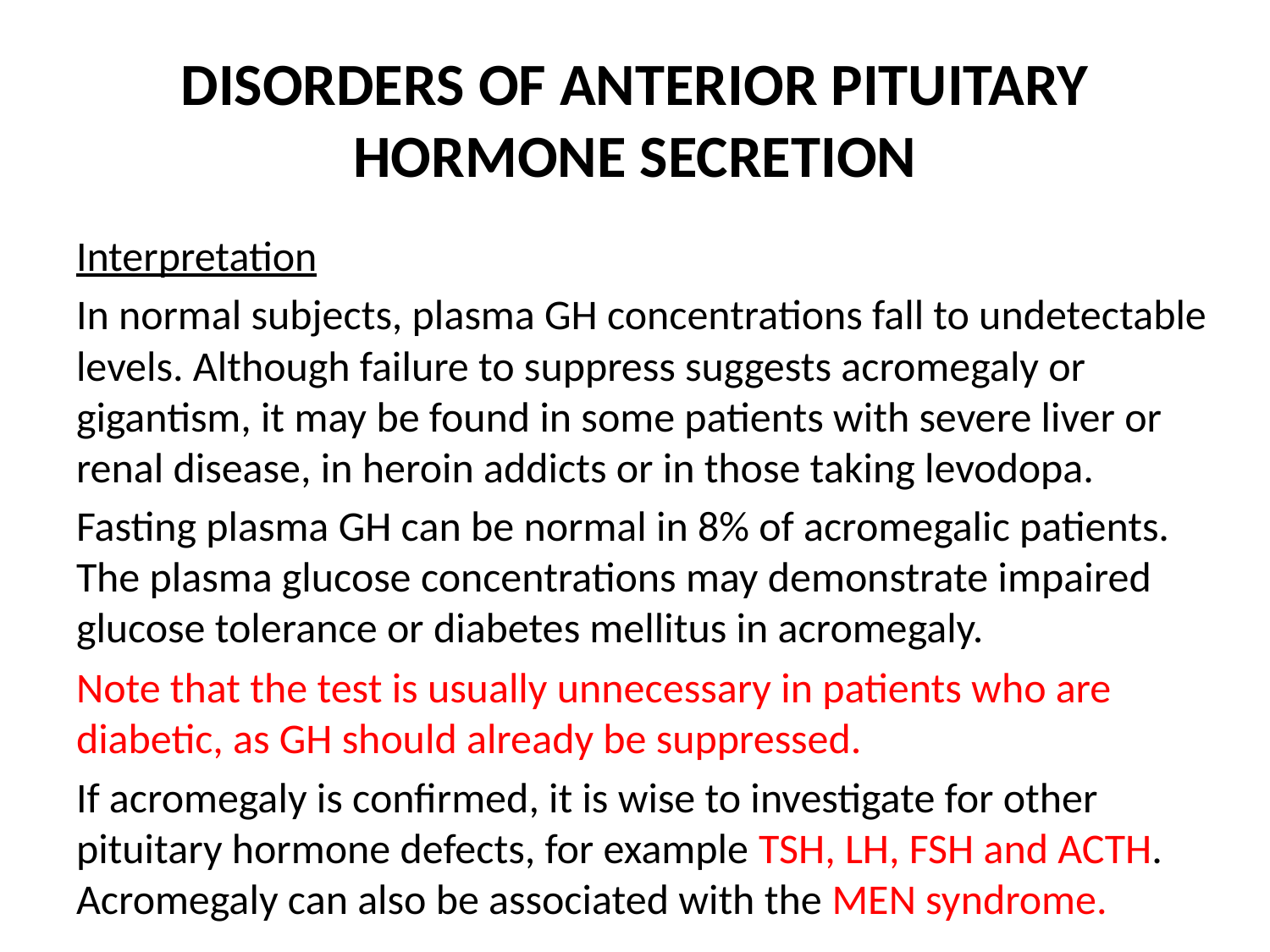

# DISORDERS OF ANTERIOR PITUITARY HORMONE SECRETION
Interpretation
In normal subjects, plasma GH concentrations fall to undetectable levels. Although failure to suppress suggests acromegaly or gigantism, it may be found in some patients with severe liver or renal disease, in heroin addicts or in those taking levodopa.
Fasting plasma GH can be normal in 8% of acromegalic patients. The plasma glucose concentrations may demonstrate impaired glucose tolerance or diabetes mellitus in acromegaly.
Note that the test is usually unnecessary in patients who are diabetic, as GH should already be suppressed.
If acromegaly is confirmed, it is wise to investigate for other pituitary hormone defects, for example TSH, LH, FSH and ACTH. Acromegaly can also be associated with the MEN syndrome.